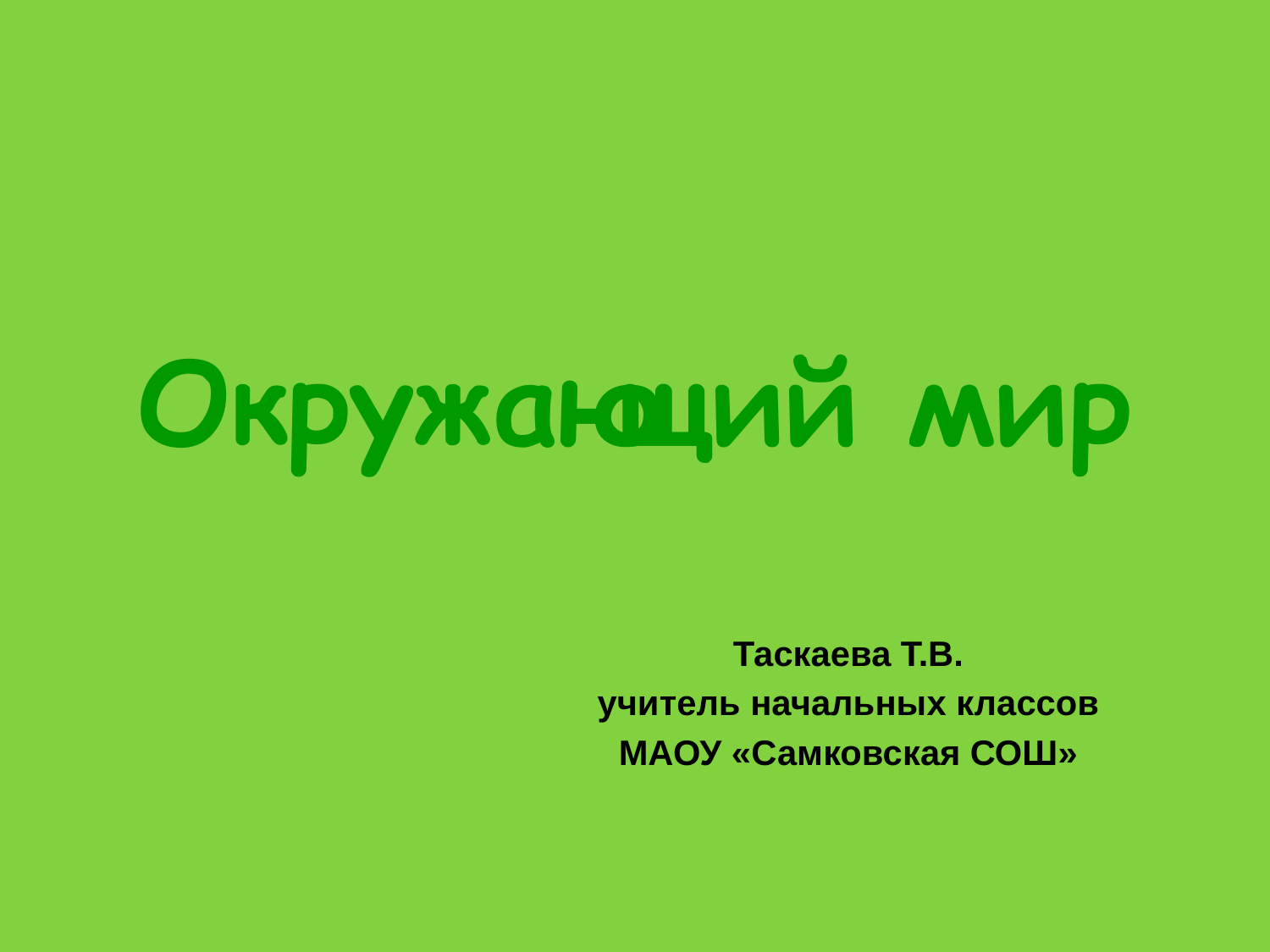

# Окружающий мир
Таскаева Т.В.
учитель начальных классов
МАОУ «Самковская СОШ»